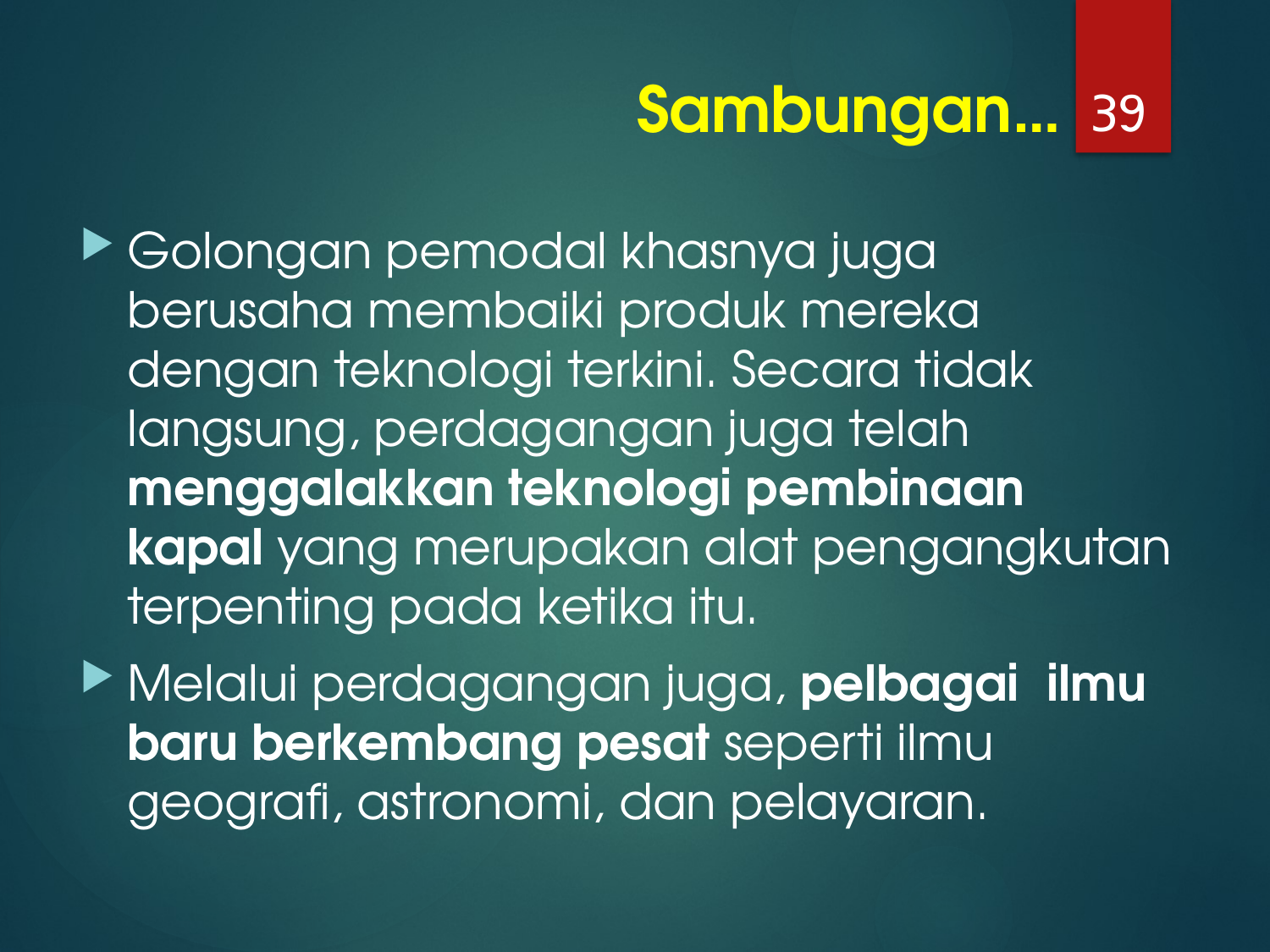

39
# Sambungan…
Golongan pemodal khasnya juga berusaha membaiki produk mereka dengan teknologi terkini. Secara tidak langsung, perdagangan juga telah menggalakkan teknologi pembinaan kapal yang merupakan alat pengangkutan terpenting pada ketika itu.
Melalui perdagangan juga, pelbagai  ilmu baru berkembang pesat seperti ilmu geografi, astronomi, dan pelayaran.